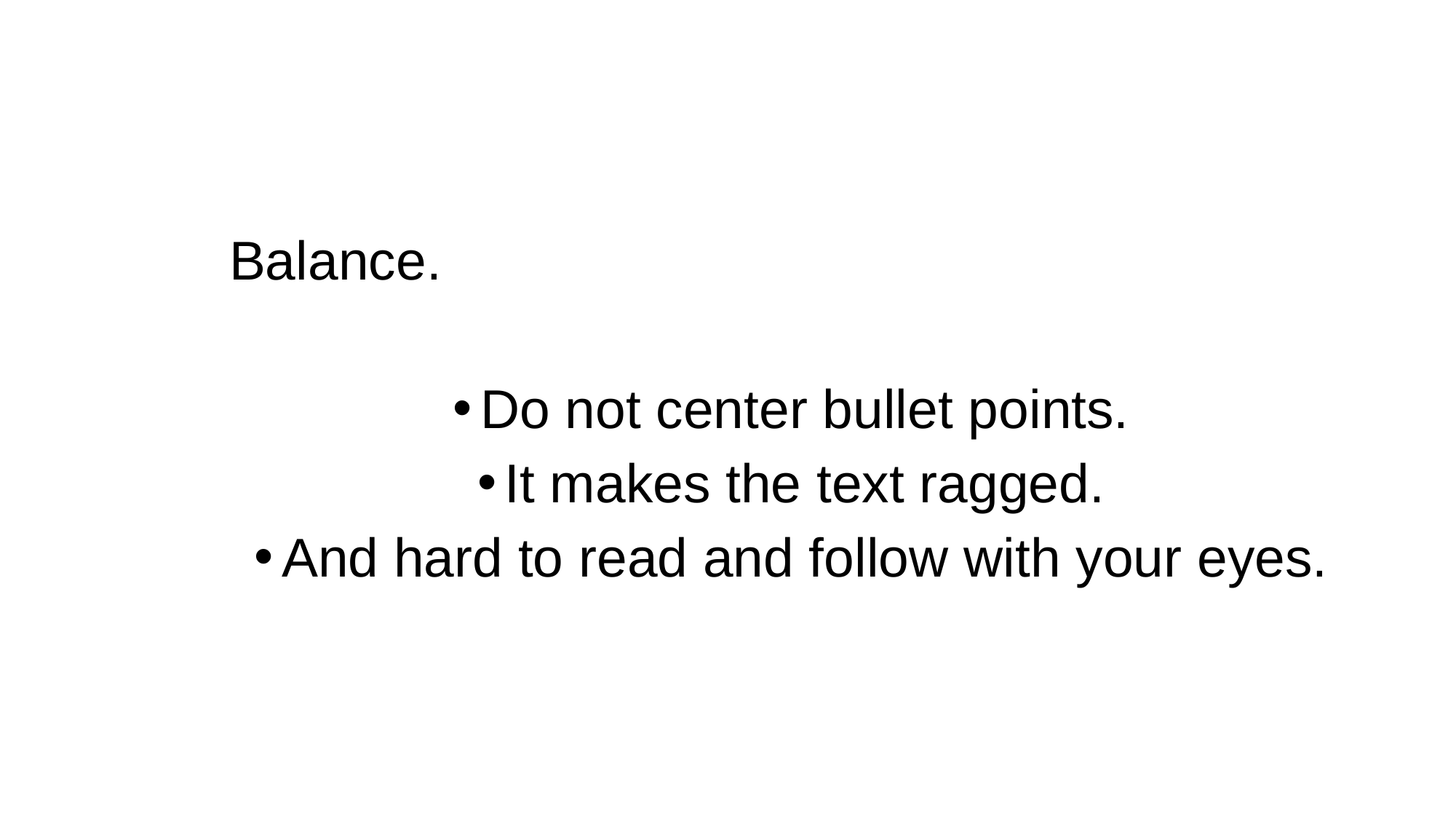

#
Balance.

Do not center bullet points.
It makes the text ragged.
And hard to read and follow with your eyes.